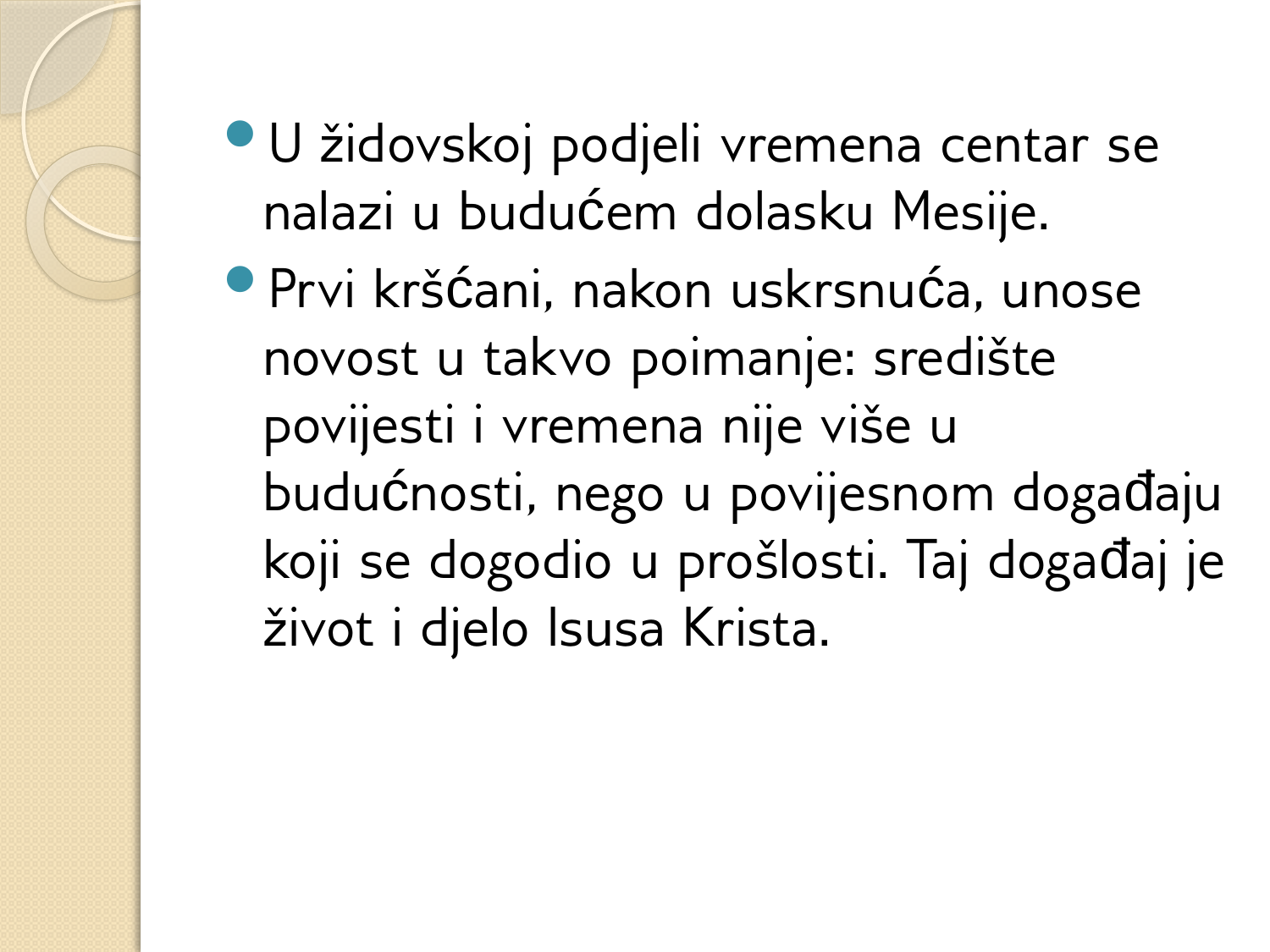

#
U židovskoj podjeli vremena centar se nalazi u budućem dolasku Mesije.
Prvi kršćani, nakon uskrsnuća, unose novost u takvo poimanje: središte povijesti i vremena nije više u budućnosti, nego u povijesnom događaju koji se dogodio u prošlosti. Taj događaj je život i djelo Isusa Krista.